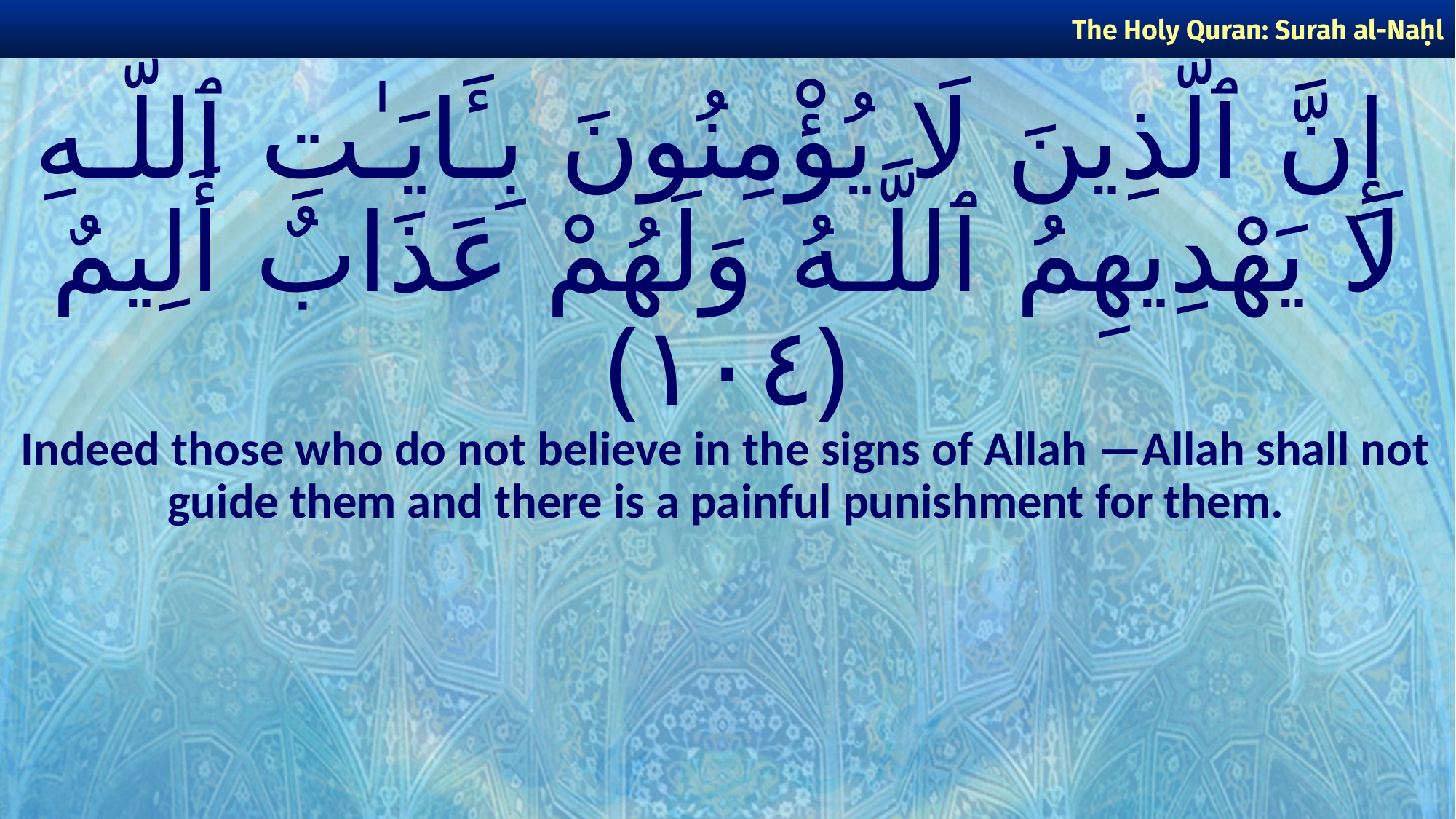

The Holy Quran: Surah al-Naḥl
# إِنَّ ٱلَّذِينَ لَا يُؤْمِنُونَ بِـَٔايَـٰتِ ٱللَّـهِ لَا يَهْدِيهِمُ ٱللَّـهُ وَلَهُمْ عَذَابٌ أَلِيمٌ ﴿١٠٤﴾
Indeed those who do not believe in the signs of Allah —Allah shall not guide them and there is a painful punishment for them.